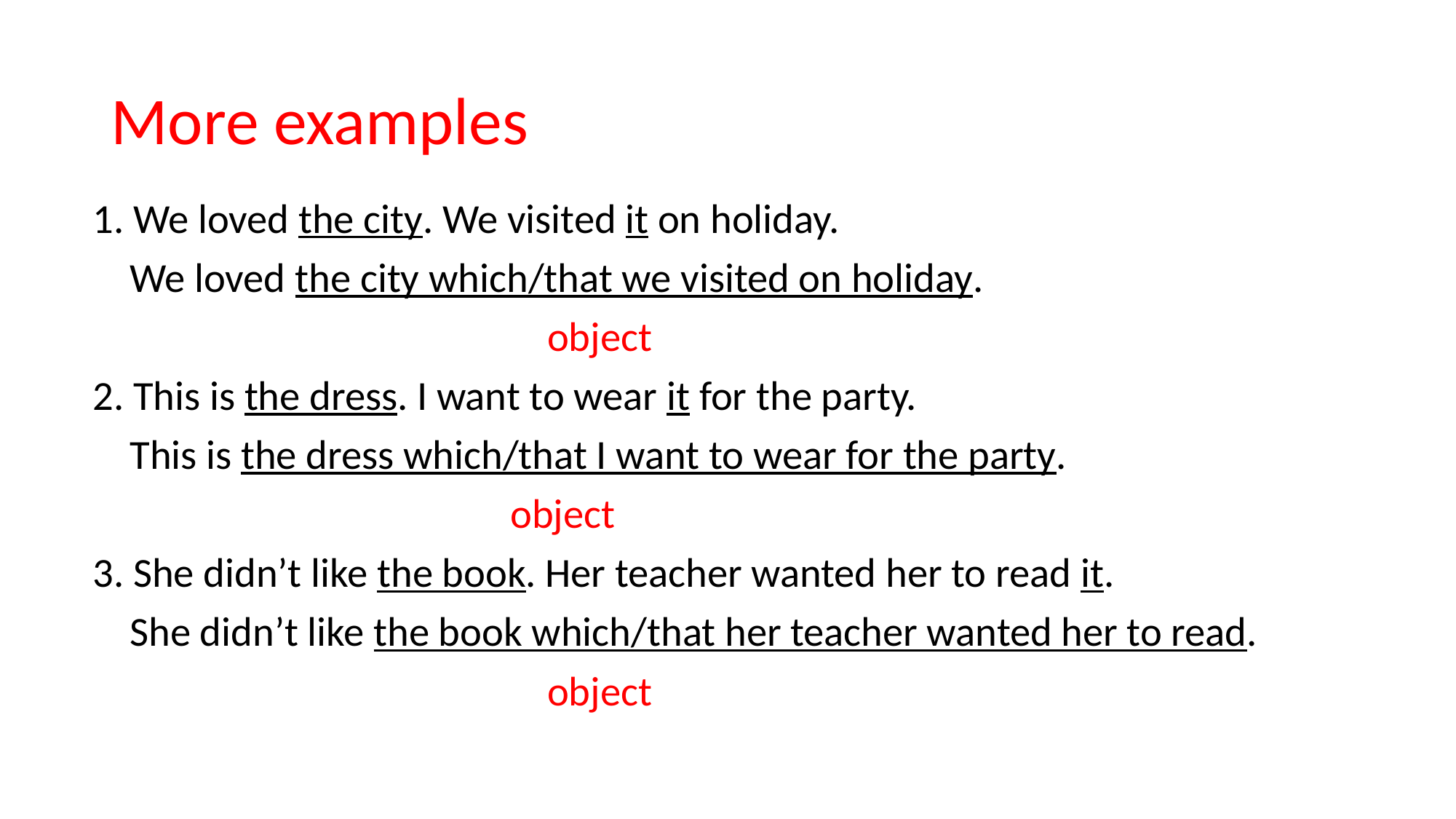

# More examples
1. We loved the city. We visited it on holiday.
    We loved the city which/that we visited on holiday.
                                                 object
2. This is the dress. I want to wear it for the party.
    This is the dress which/that I want to wear for the party.
                                             object
3. She didn’t like the book. Her teacher wanted her to read it.
    She didn’t like the book which/that her teacher wanted her to read.
                                                 object